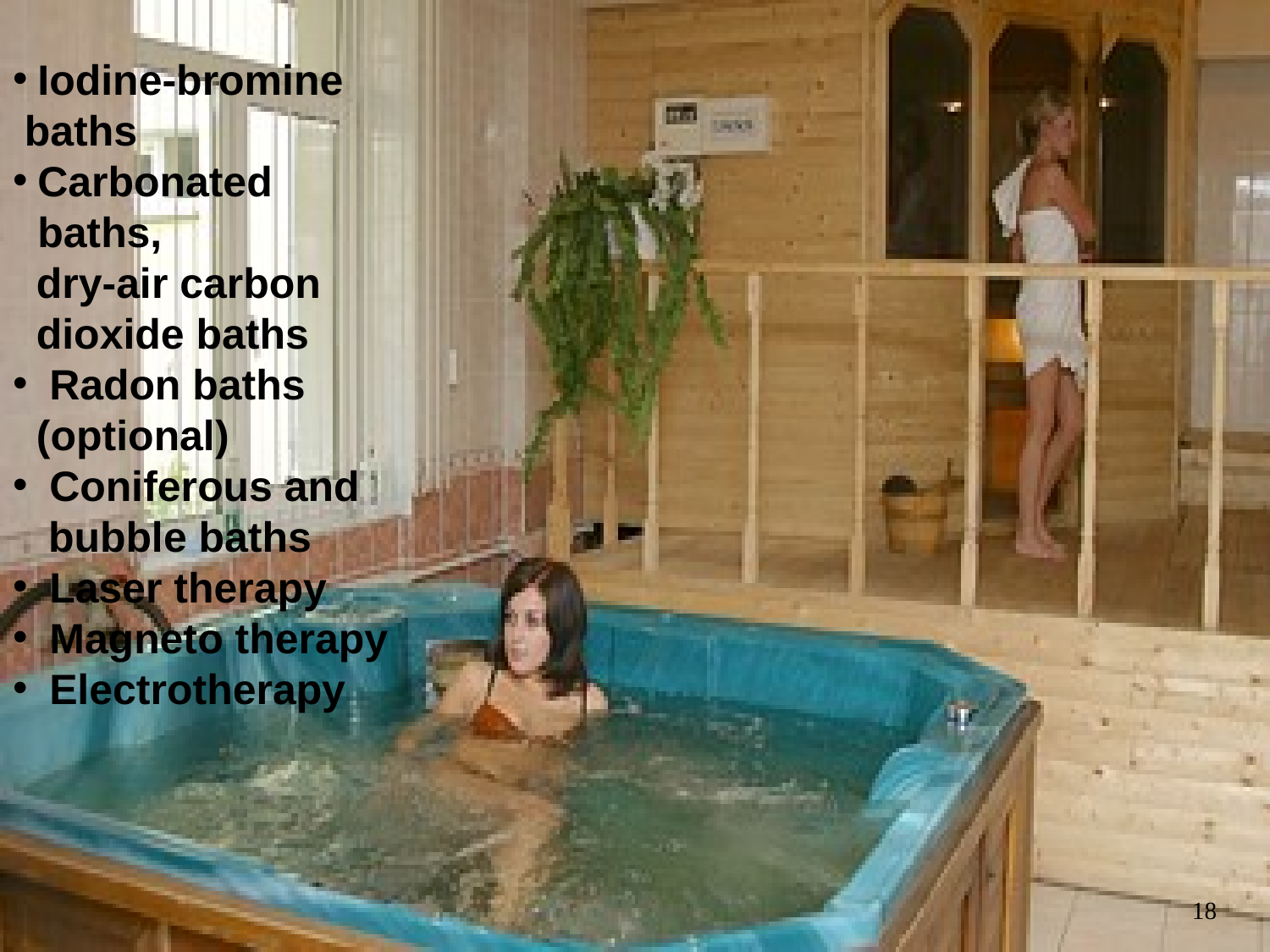

Iodine-bromine
 baths
Carbonated baths,
  dry-air carbon
  dioxide baths
 Radon baths
  (optional)
 Coniferous and
   bubble baths
 Laser therapy
 Magneto therapy
 Electrotherapy
18